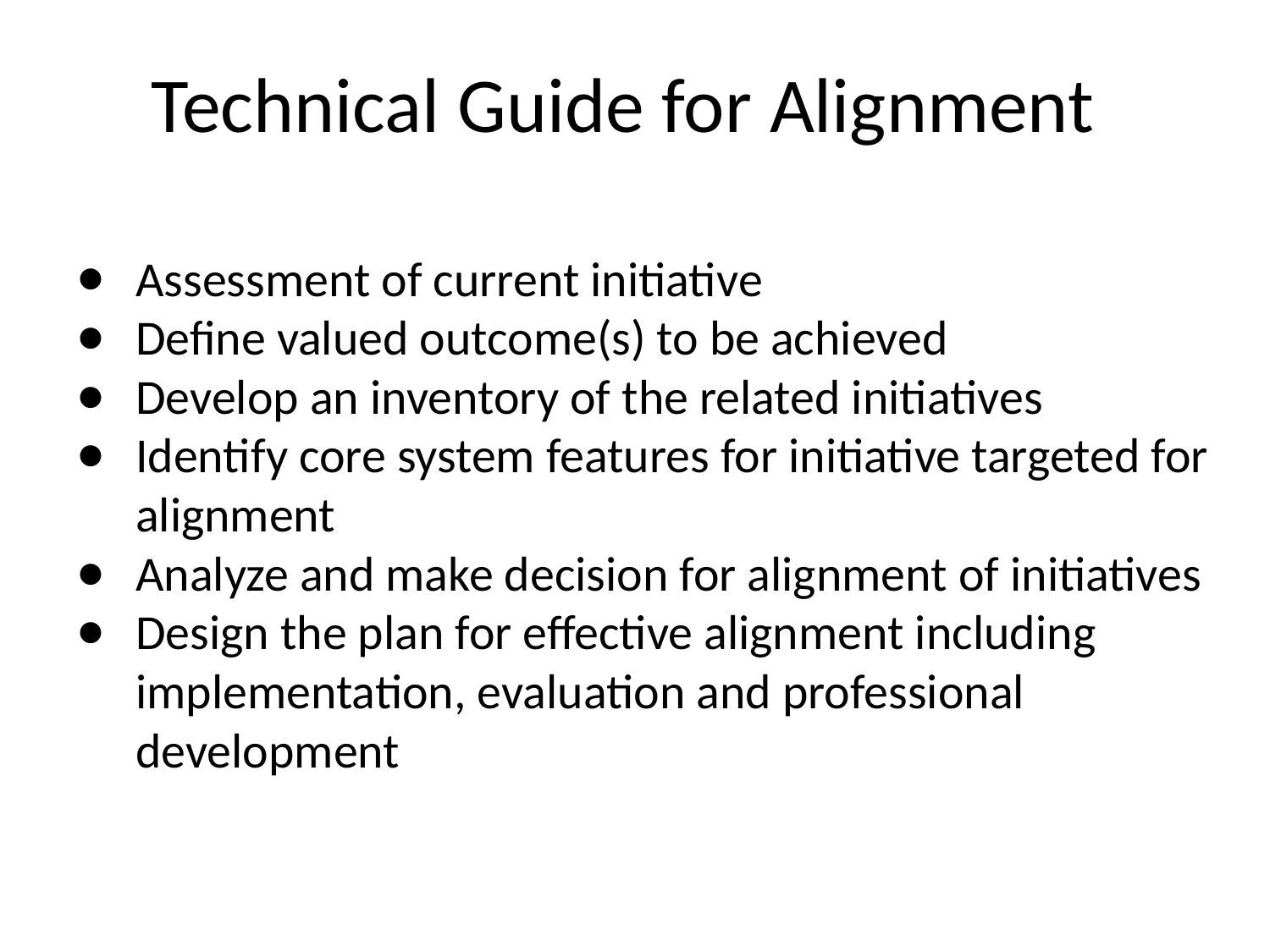

# Technical Guide for Alignment
Assessment of current initiative
Define valued outcome(s) to be achieved
Develop an inventory of the related initiatives
Identify core system features for initiative targeted for alignment
Analyze and make decision for alignment of initiatives
Design the plan for effective alignment including implementation, evaluation and professional development